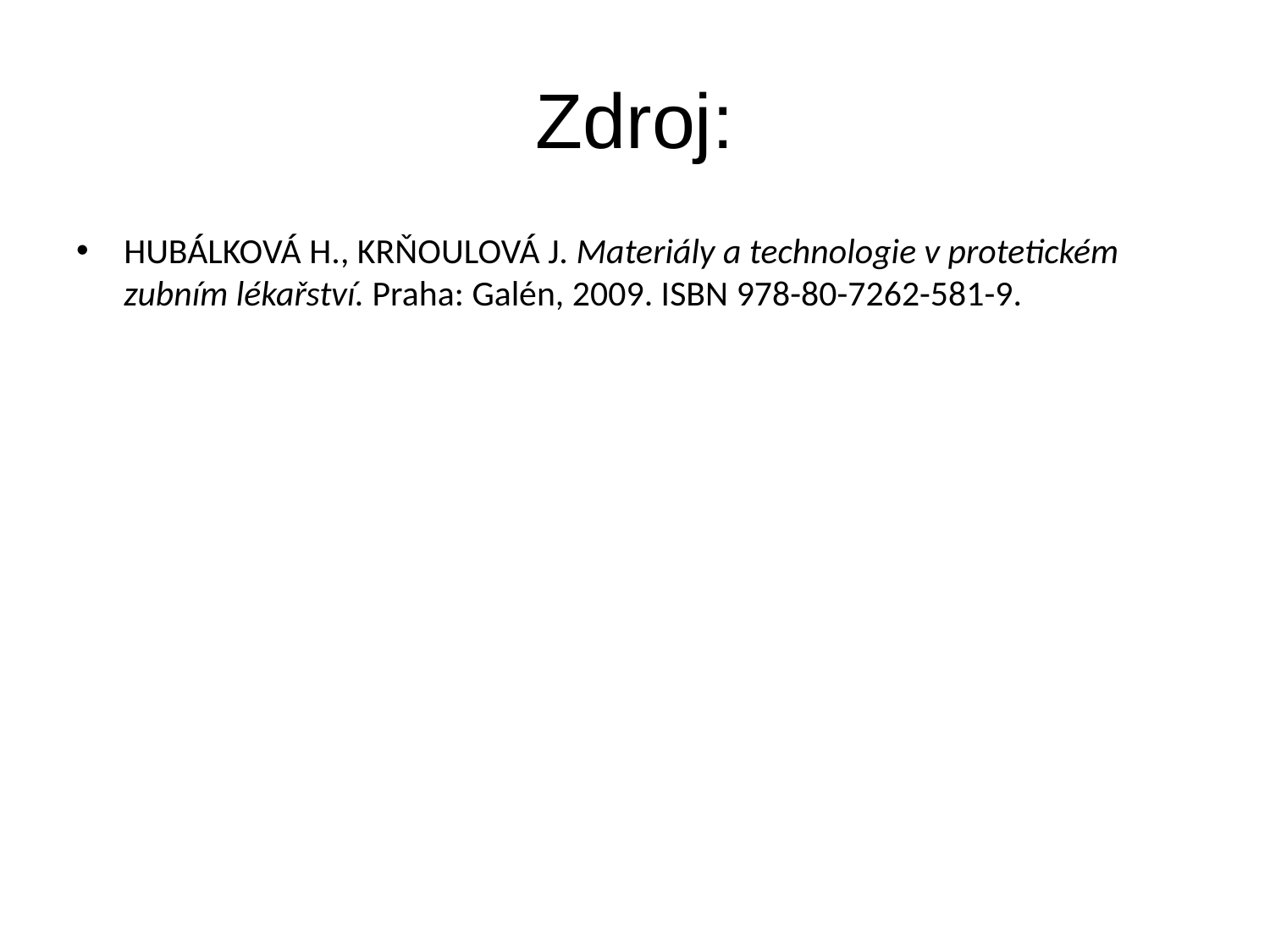

# Zdroj:
HUBÁLKOVÁ H., KRŇOULOVÁ J. Materiály a technologie v protetickém zubním lékařství. Praha: Galén, 2009. ISBN 978-80-7262-581-9.